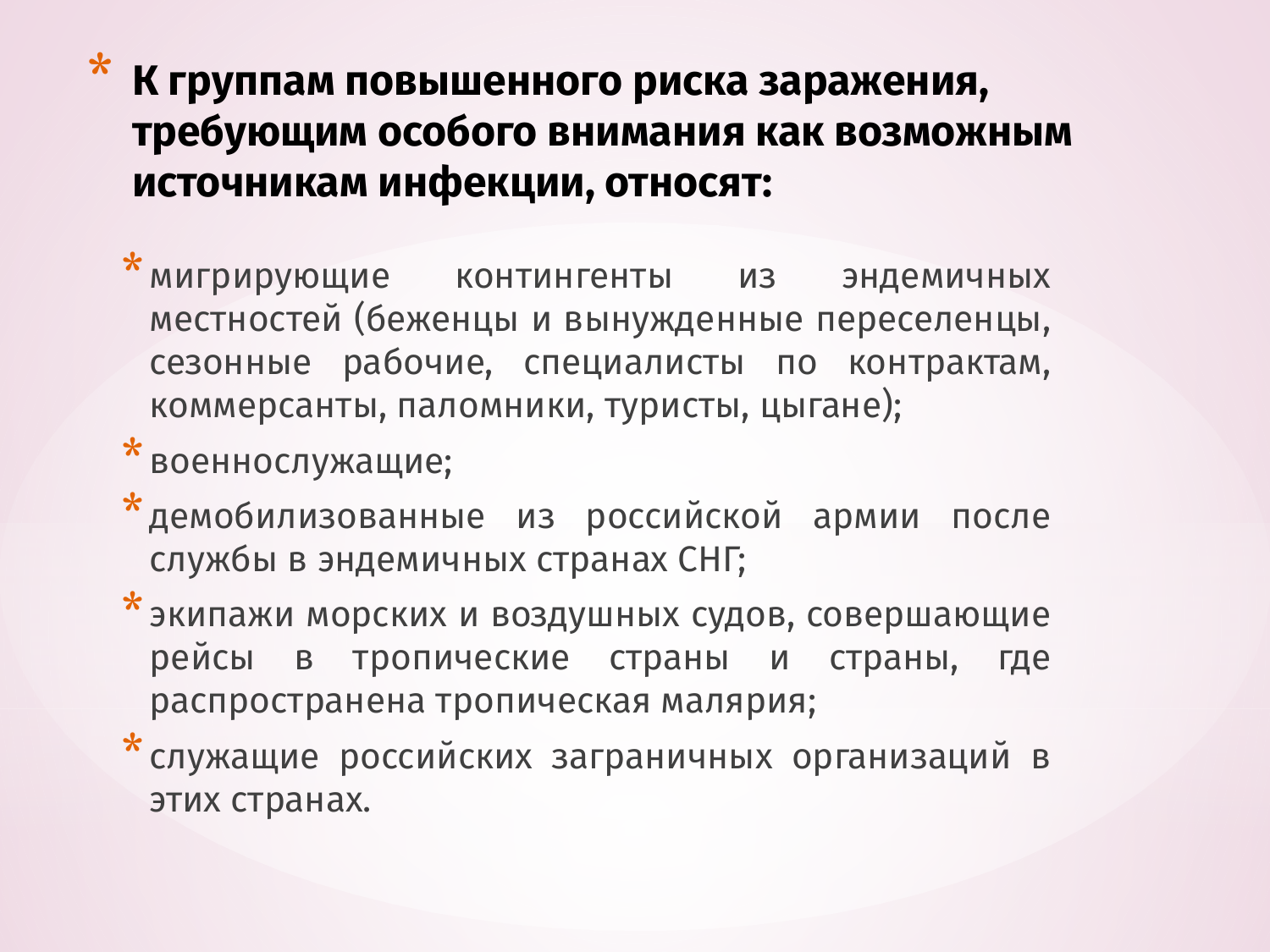

# К группам повышенного риска заражения, требующим особого внимания как возможным источникам инфекции, относят:
мигрирующие контингенты из эндемичных местностей (беженцы и вынужденные переселенцы, сезонные рабочие, специалисты по контрактам, коммерсанты, паломники, туристы, цыгане);
военнослужащие;
демобилизованные из российской армии после службы в эндемичных странах СНГ;
экипажи морских и воздушных судов, совершающие рейсы в тропические страны и страны, где распространена тропическая малярия;
служащие российских заграничных организаций в этих странах.